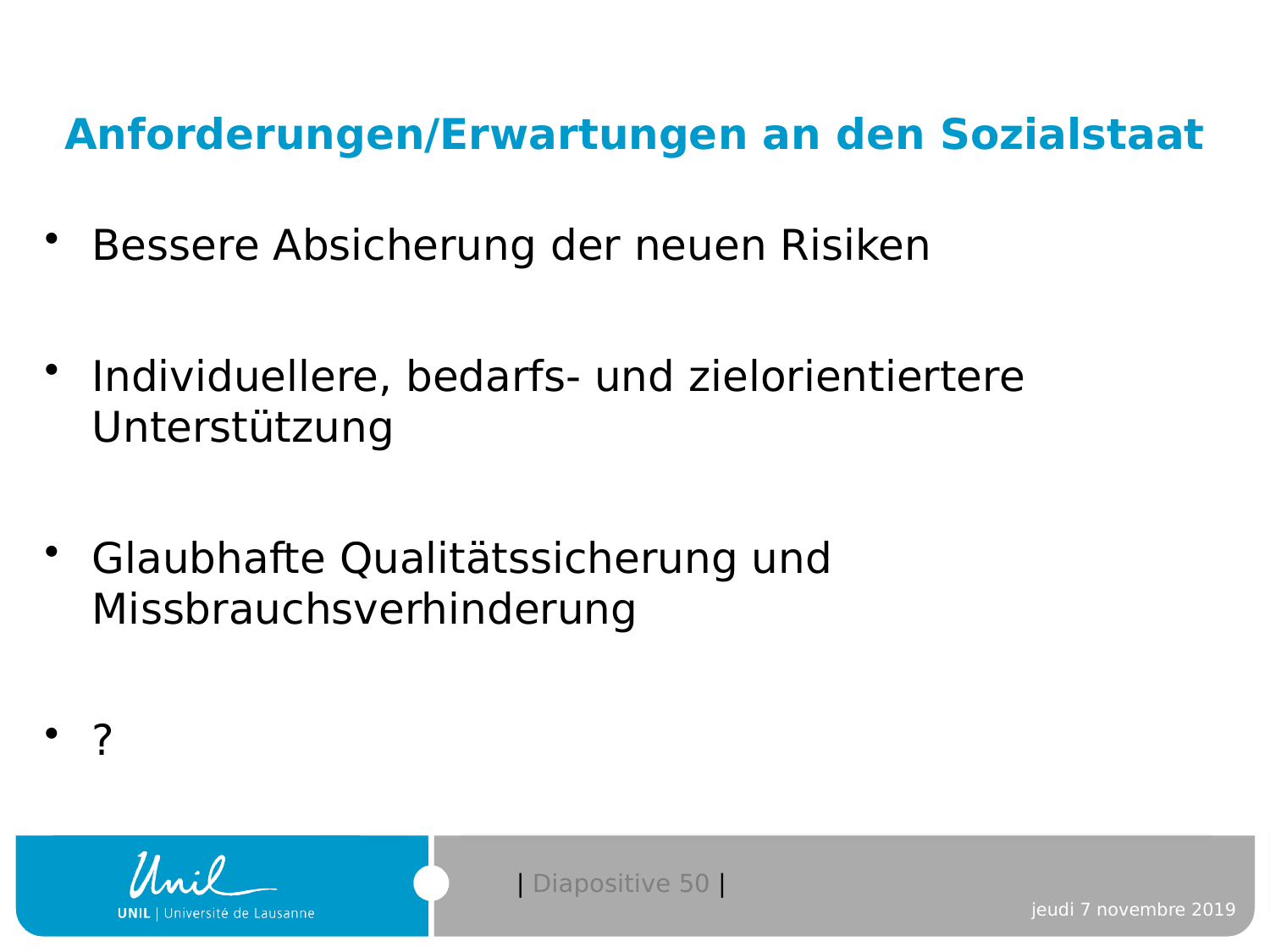

# Anforderungen/Erwartungen an den Sozialstaat
Bessere Absicherung der neuen Risiken

Individuellere, bedarfs- und zielorientiertere Unterstützung

Glaubhafte Qualitätssicherung und Missbrauchsverhinderung

?

50
jeudi 7 novembre 2019